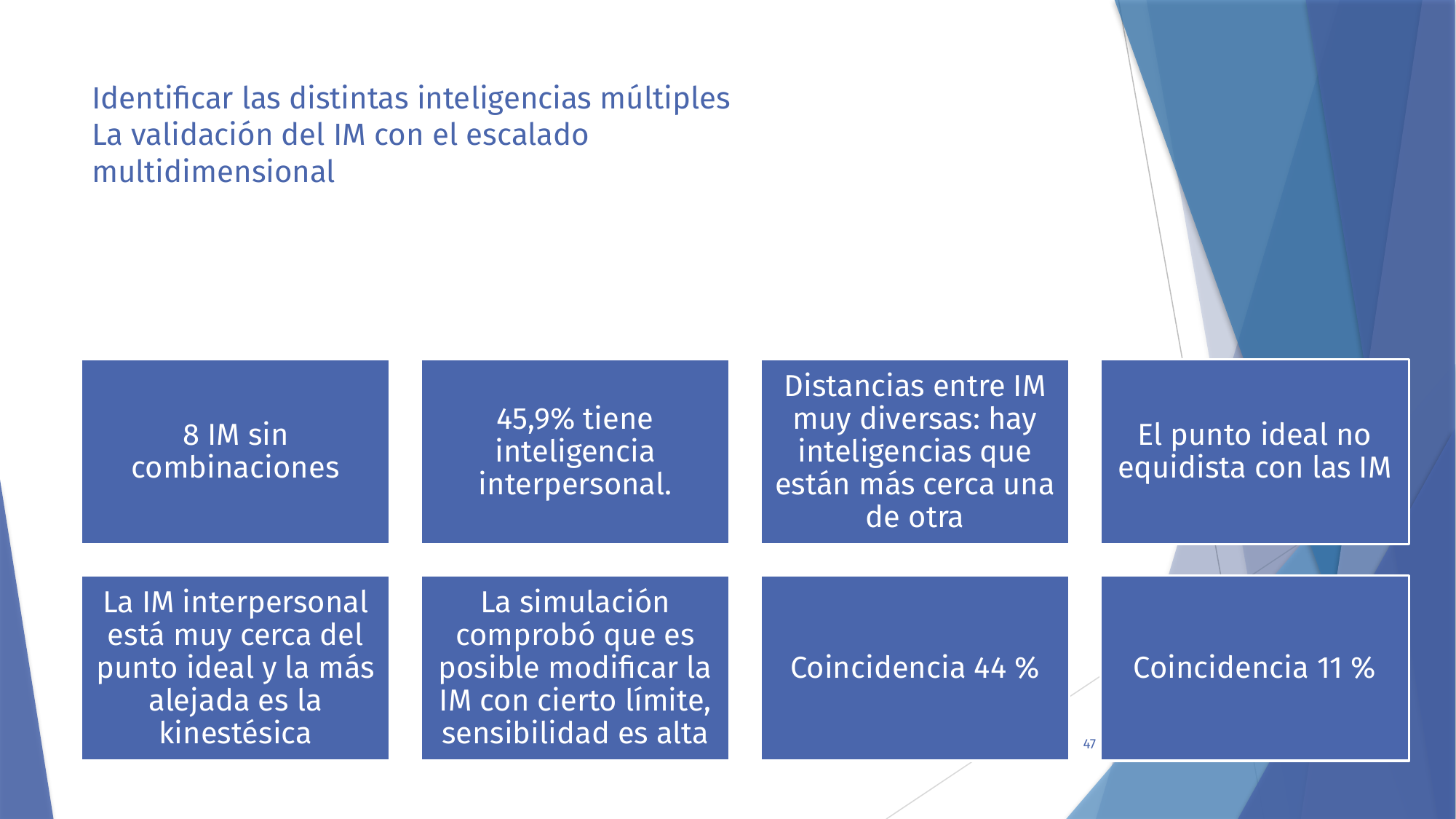

# Identificar las distintas inteligencias múltiples La validación del IM con el escalado multidimensional
8 IM sin combinaciones
45,9% tiene inteligencia interpersonal.
Distancias entre IM muy diversas: hay inteligencias que están más cerca una de otra
El punto ideal no equidista con las IM
La IM interpersonal está muy cerca del punto ideal y la más alejada es la kinestésica
La simulación comprobó que es posible modificar la IM con cierto límite, sensibilidad es alta
Coincidencia 44 %
Coincidencia 11 %
47